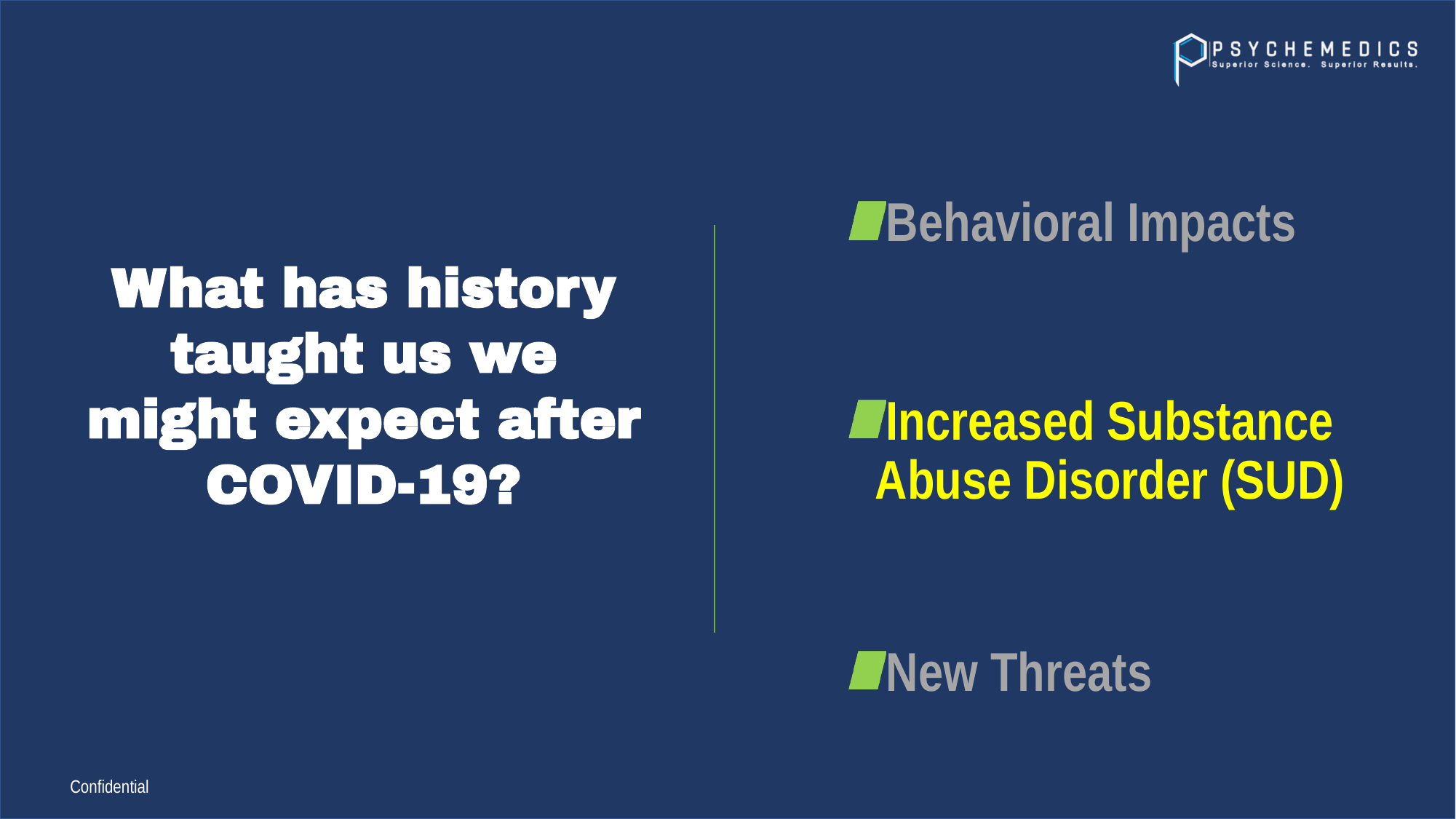

Behavioral Impacts
Increased Substance Abuse Disorder (SUD)
New Threats
What has history taught us we might expect after
COVID-19?
Confidential